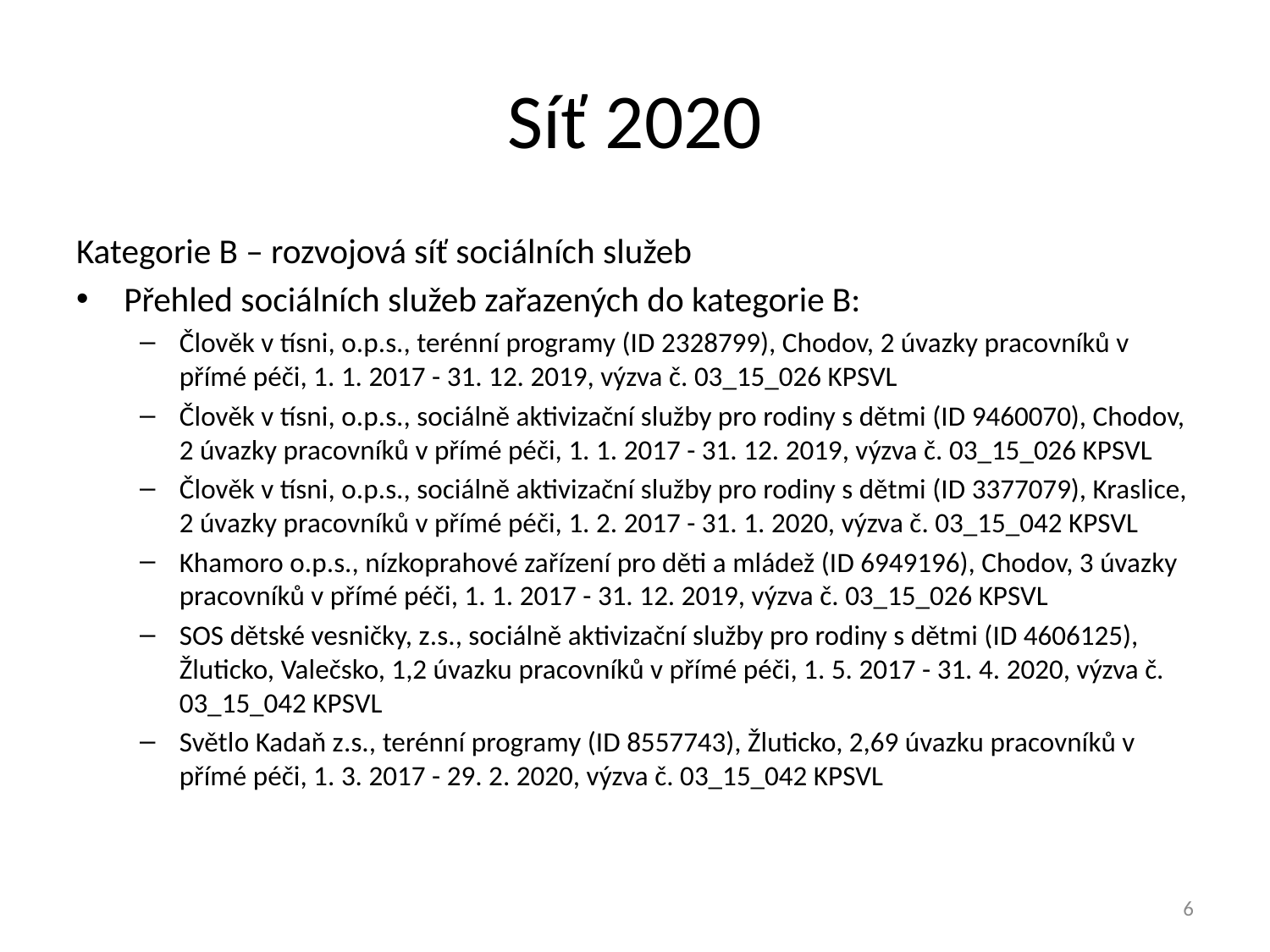

# Síť 2020
Kategorie B – rozvojová síť sociálních služeb
Přehled sociálních služeb zařazených do kategorie B:
Člověk v tísni, o.p.s., terénní programy (ID 2328799), Chodov, 2 úvazky pracovníků v přímé péči, 1. 1. 2017 - 31. 12. 2019, výzva č. 03_15_026 KPSVL
Člověk v tísni, o.p.s., sociálně aktivizační služby pro rodiny s dětmi (ID 9460070), Chodov, 2 úvazky pracovníků v přímé péči, 1. 1. 2017 - 31. 12. 2019, výzva č. 03_15_026 KPSVL
Člověk v tísni, o.p.s., sociálně aktivizační služby pro rodiny s dětmi (ID 3377079), Kraslice, 2 úvazky pracovníků v přímé péči, 1. 2. 2017 - 31. 1. 2020, výzva č. 03_15_042 KPSVL
Khamoro o.p.s., nízkoprahové zařízení pro děti a mládež (ID 6949196), Chodov, 3 úvazky pracovníků v přímé péči, 1. 1. 2017 - 31. 12. 2019, výzva č. 03_15_026 KPSVL
SOS dětské vesničky, z.s., sociálně aktivizační služby pro rodiny s dětmi (ID 4606125), Žluticko, Valečsko, 1,2 úvazku pracovníků v přímé péči, 1. 5. 2017 - 31. 4. 2020, výzva č. 03_15_042 KPSVL
Světlo Kadaň z.s., terénní programy (ID 8557743), Žluticko, 2,69 úvazku pracovníků v přímé péči, 1. 3. 2017 - 29. 2. 2020, výzva č. 03_15_042 KPSVL

6